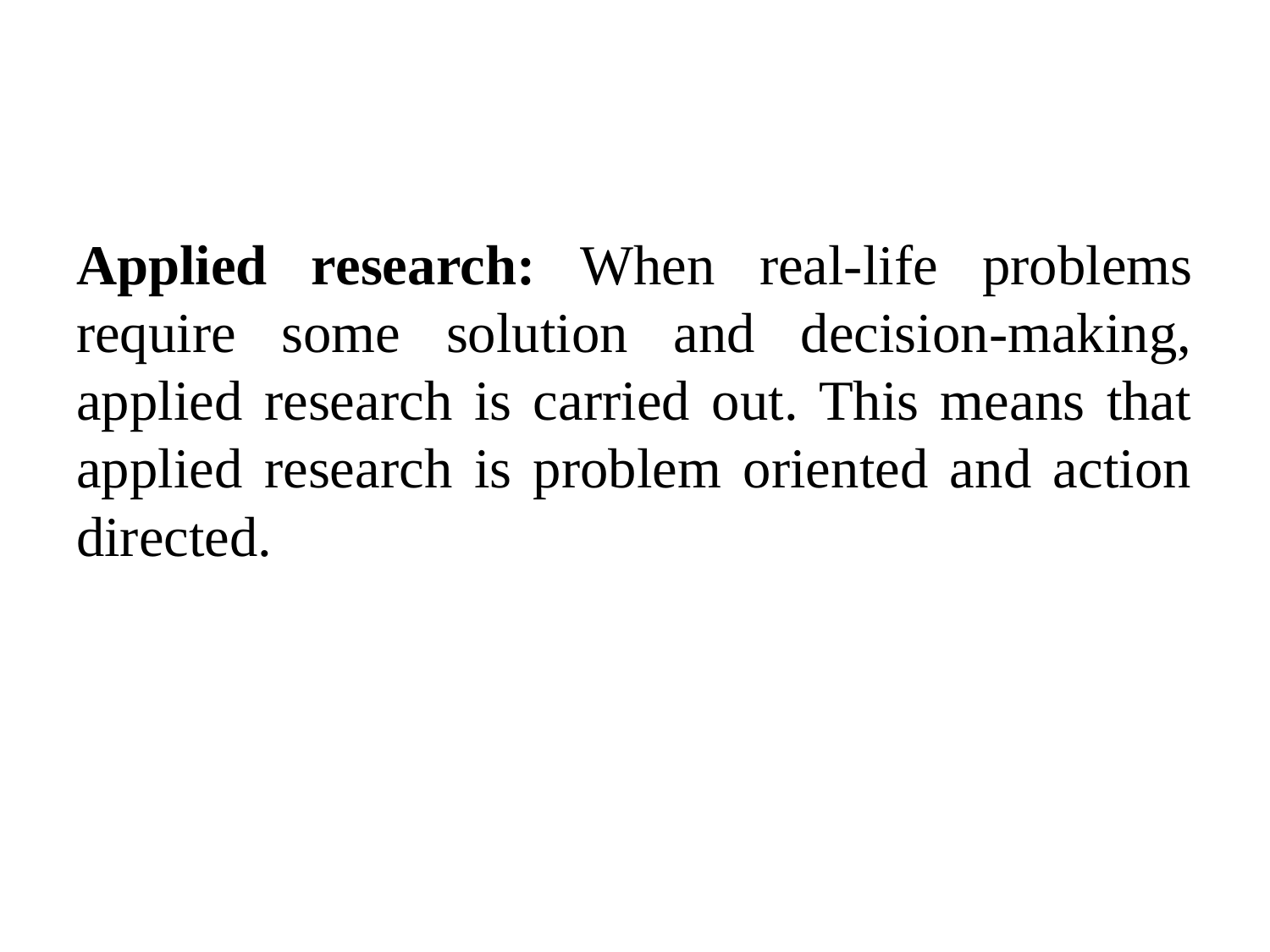

Applied research: When real-life problems require some solution and decision-making, applied research is carried out. This means that applied research is problem oriented and action directed.